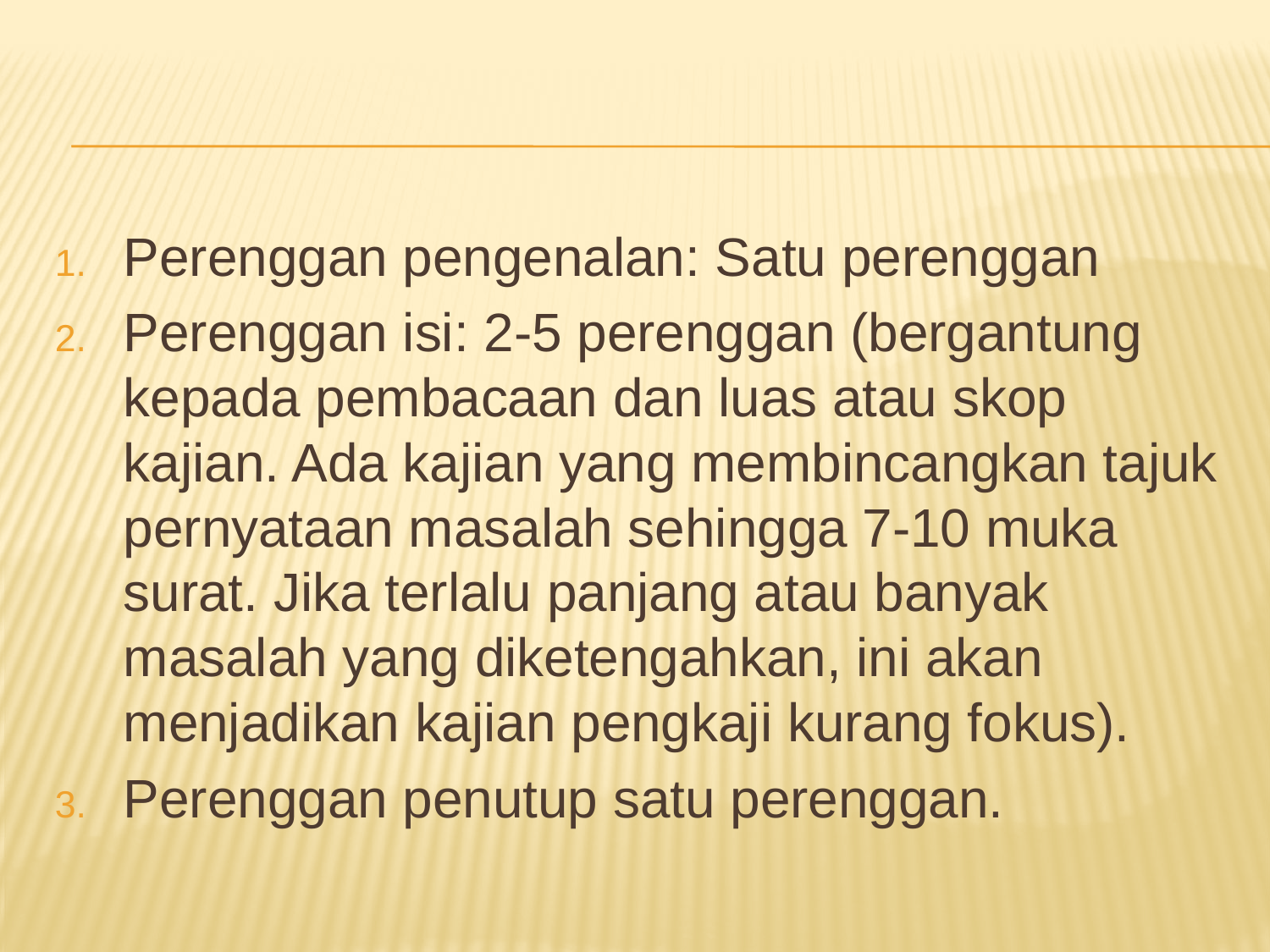

#
Perenggan pengenalan: Satu perenggan
Perenggan isi: 2-5 perenggan (bergantung kepada pembacaan dan luas atau skop kajian. Ada kajian yang membincangkan tajuk pernyataan masalah sehingga 7-10 muka surat. Jika terlalu panjang atau banyak masalah yang diketengahkan, ini akan menjadikan kajian pengkaji kurang fokus).
Perenggan penutup satu perenggan.